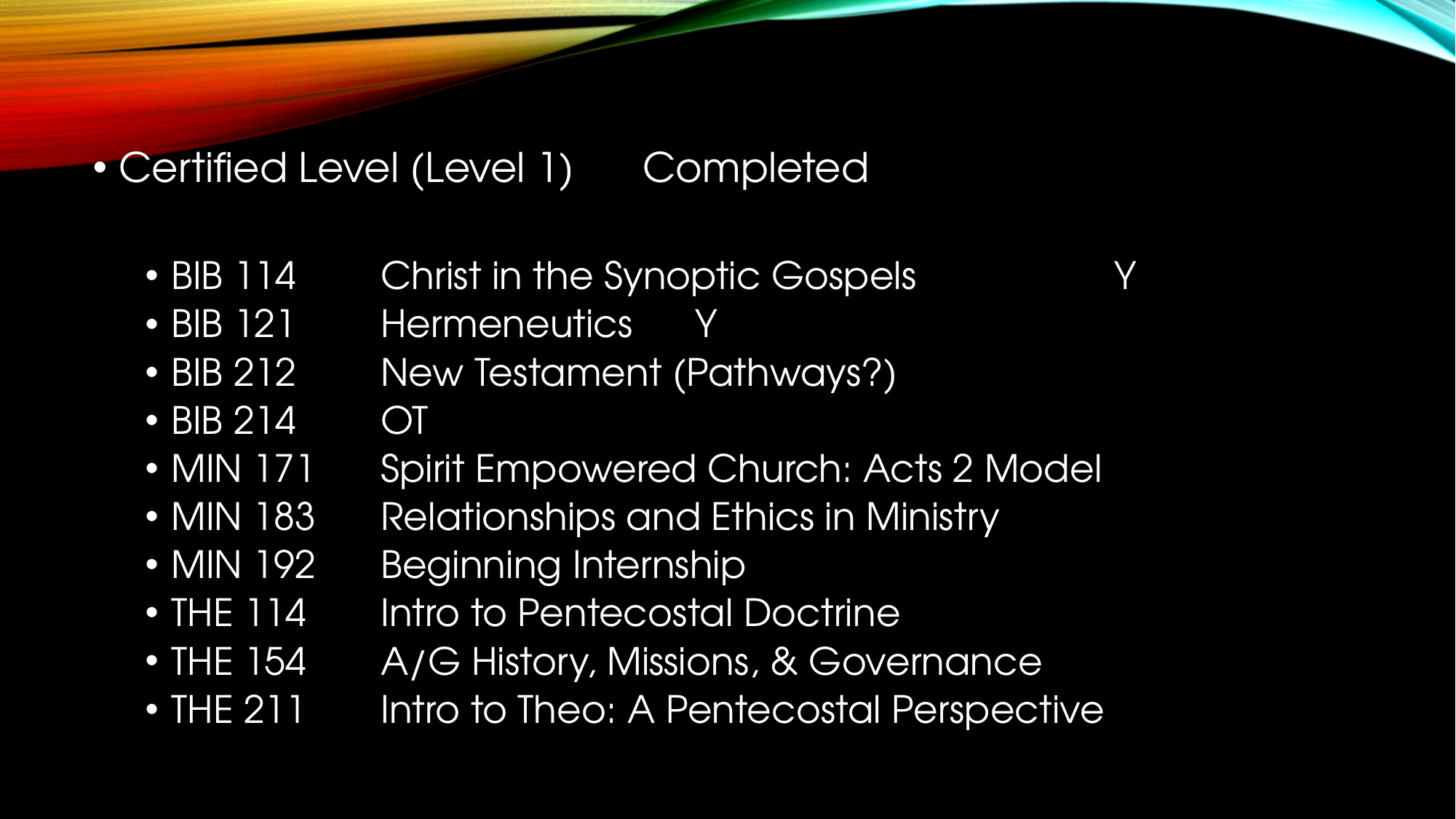

Certified Level (Level 1)					Completed

BIB 114		Christ in the Synoptic Gospels			Y
BIB 121		Hermeneutics						Y
BIB 212		New Testament (Pathways?)
BIB 214		OT
MIN 171	Spirit Empowered Church: Acts 2 Model
MIN 183	Relationships and Ethics in Ministry
MIN 192	Beginning Internship
THE 114	Intro to Pentecostal Doctrine
THE 154	A/G History, Missions, & Governance
THE 211	Intro to Theo: A Pentecostal Perspective